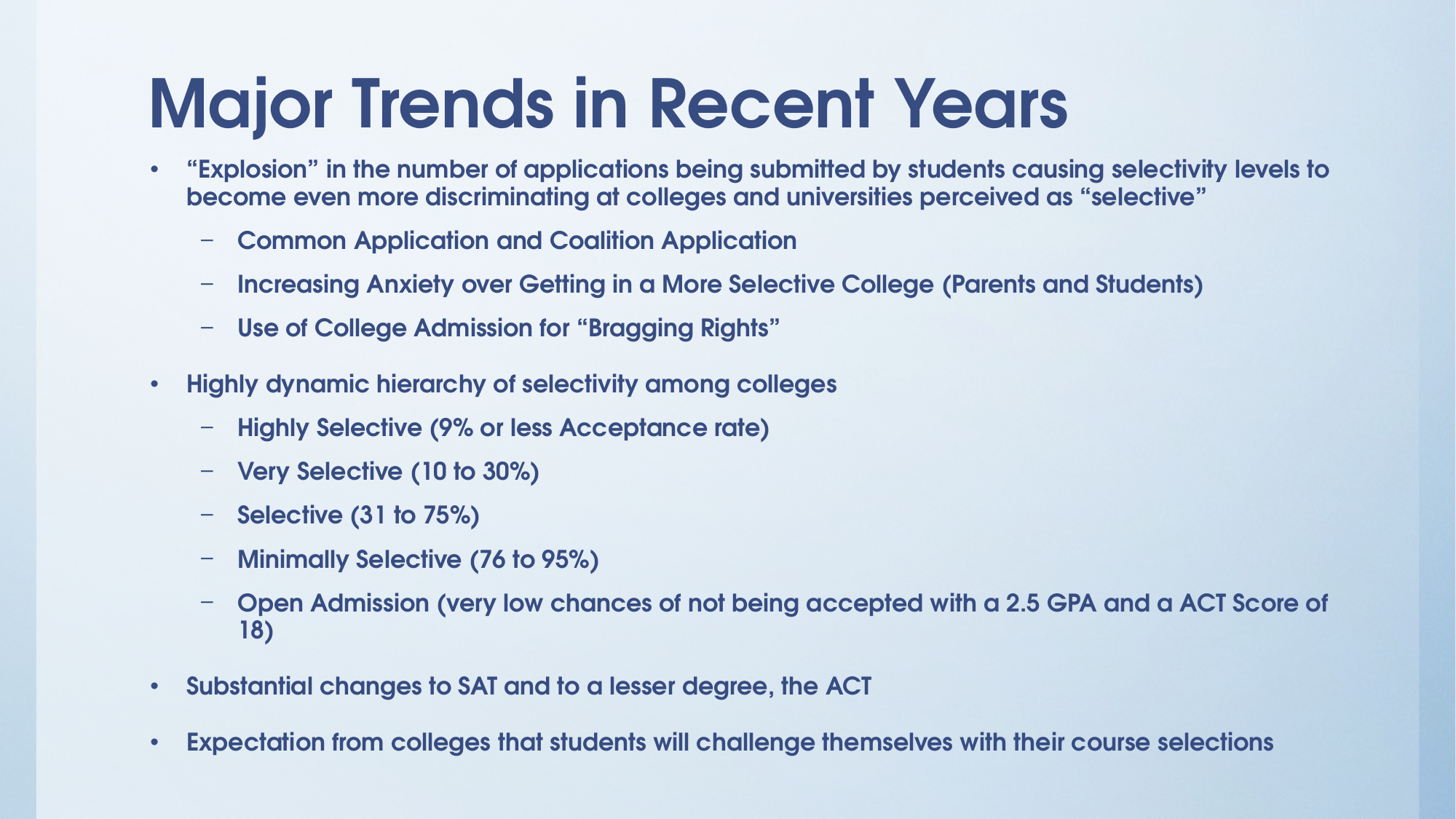

# Major Trends in Recent Years
“Explosion” in the number of applications being submitted by students causing selectivity levels to become even more discriminating at colleges and universities perceived as “selective”
Common Application and Coalition Application
Increasing Anxiety over Getting in a More Selective College (Parents and Students)
Use of College Admission for “Bragging Rights”
Highly dynamic hierarchy of selectivity among colleges
Highly Selective (9% or less Acceptance rate)
Very Selective (10 to 30%)
Selective (31 to 75%)
Minimally Selective (76 to 95%)
Open Admission (very low chances of not being accepted with a 2.5 GPA and a ACT Score of 18)
Substantial changes to SAT and to a lesser degree, the ACT
Expectation from colleges that students will challenge themselves with their course selections